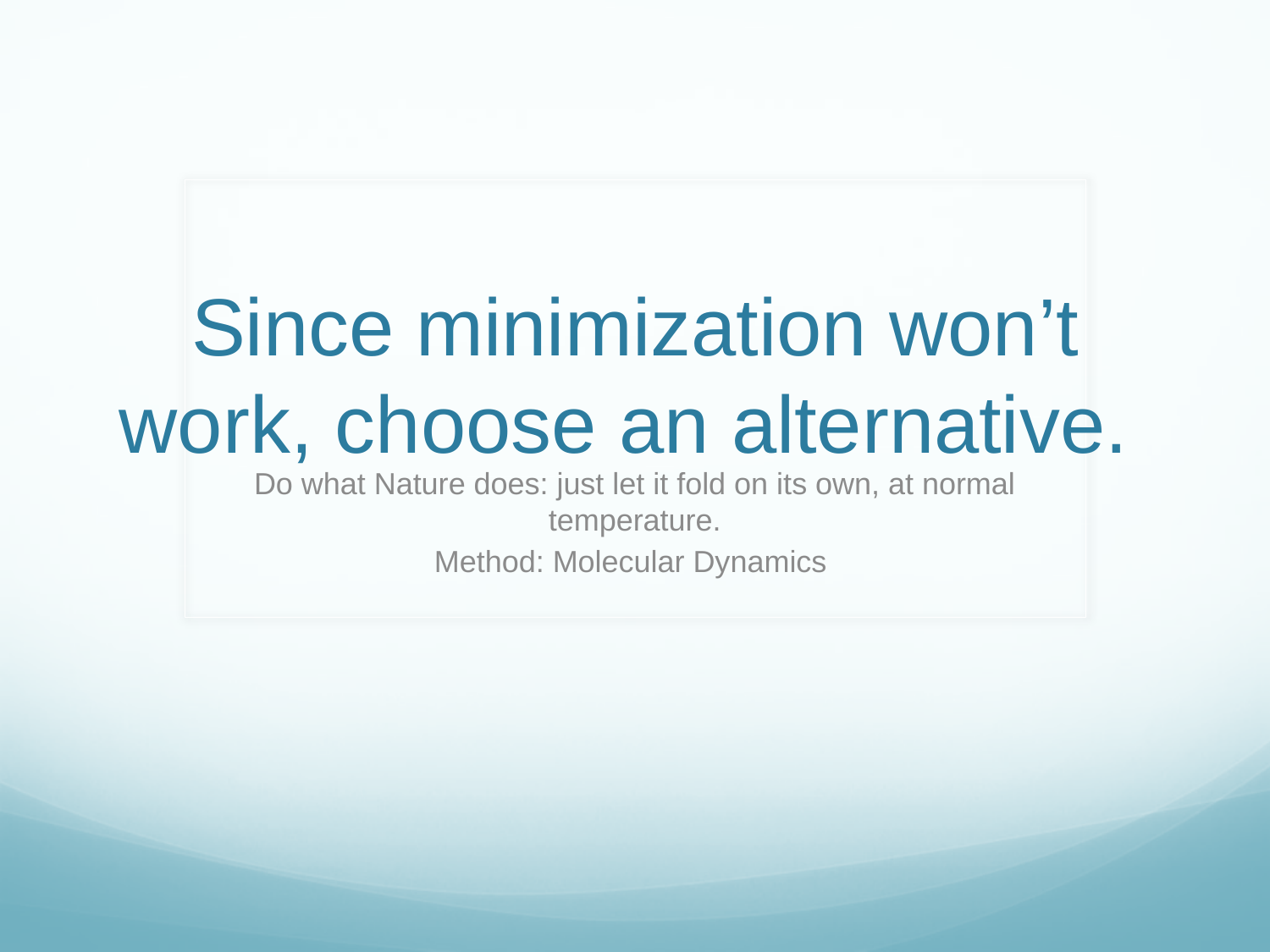

# Since minimization won’t work, choose an alternative.
Do what Nature does: just let it fold on its own, at normal temperature.
Method: Molecular Dynamics